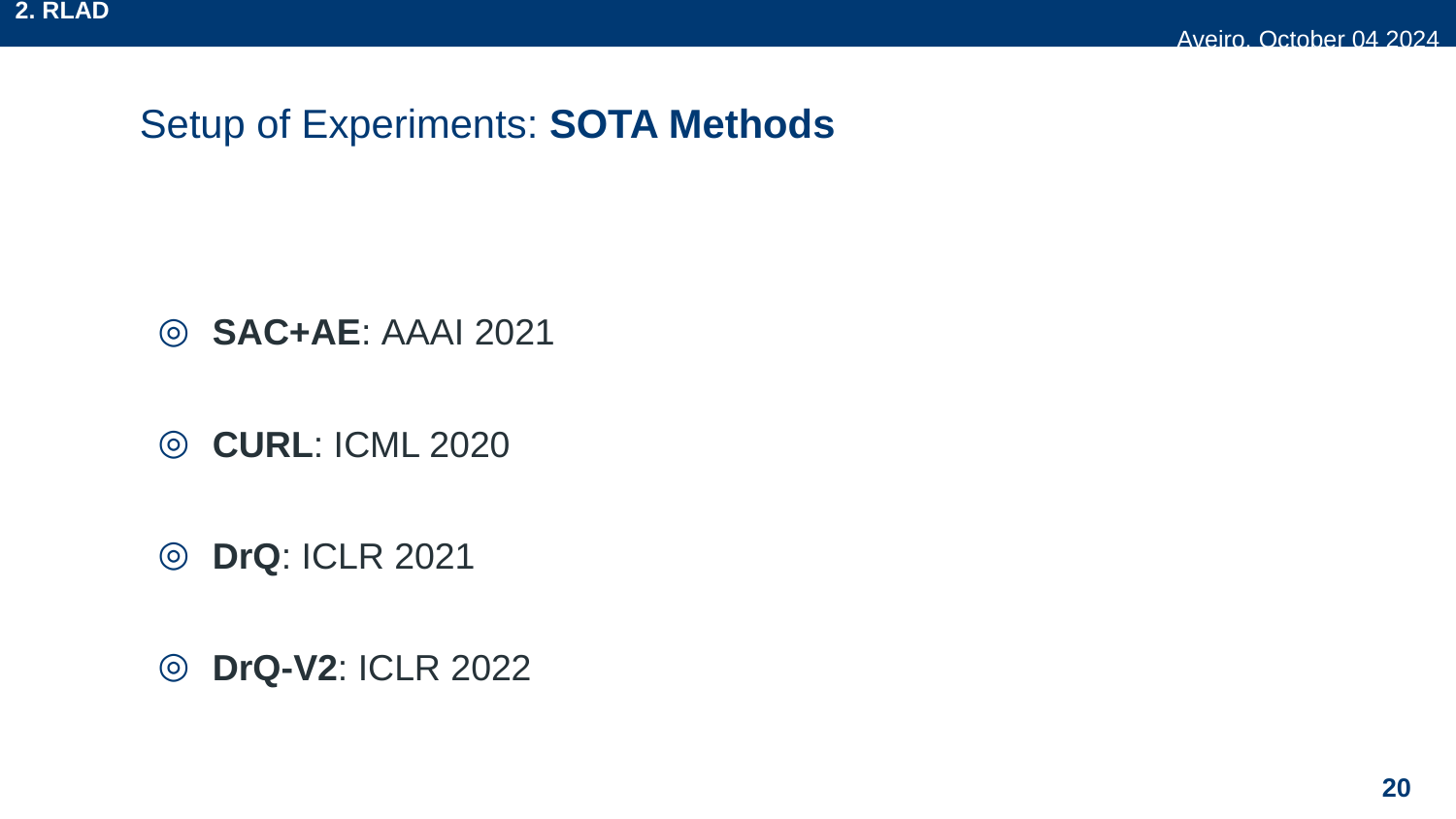

2. RLAD                                                                                                                                                                                                                                    Aveiro, October 04 2024
# Setup of Experiments: SOTA Methods

SAC+AE: AAAI 2021

CURL: ICML 2020

DrQ: ICLR 2021

DrQ-V2: ICLR 2022

20